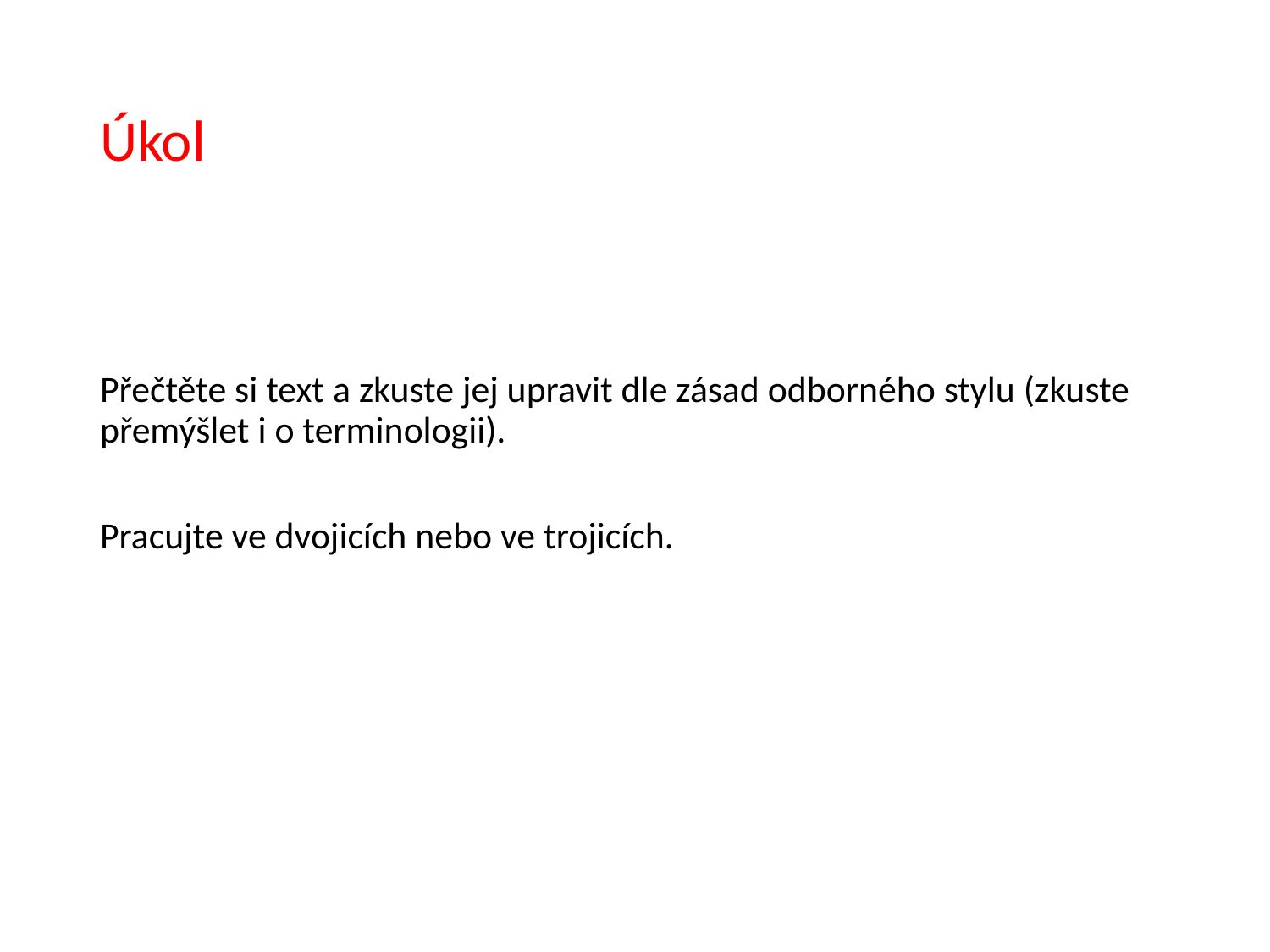

# Úkol

Přečtěte si text a zkuste jej upravit dle zásad odborného stylu (zkuste přemýšlet i o terminologii).

Pracujte ve dvojicích nebo ve trojicích.